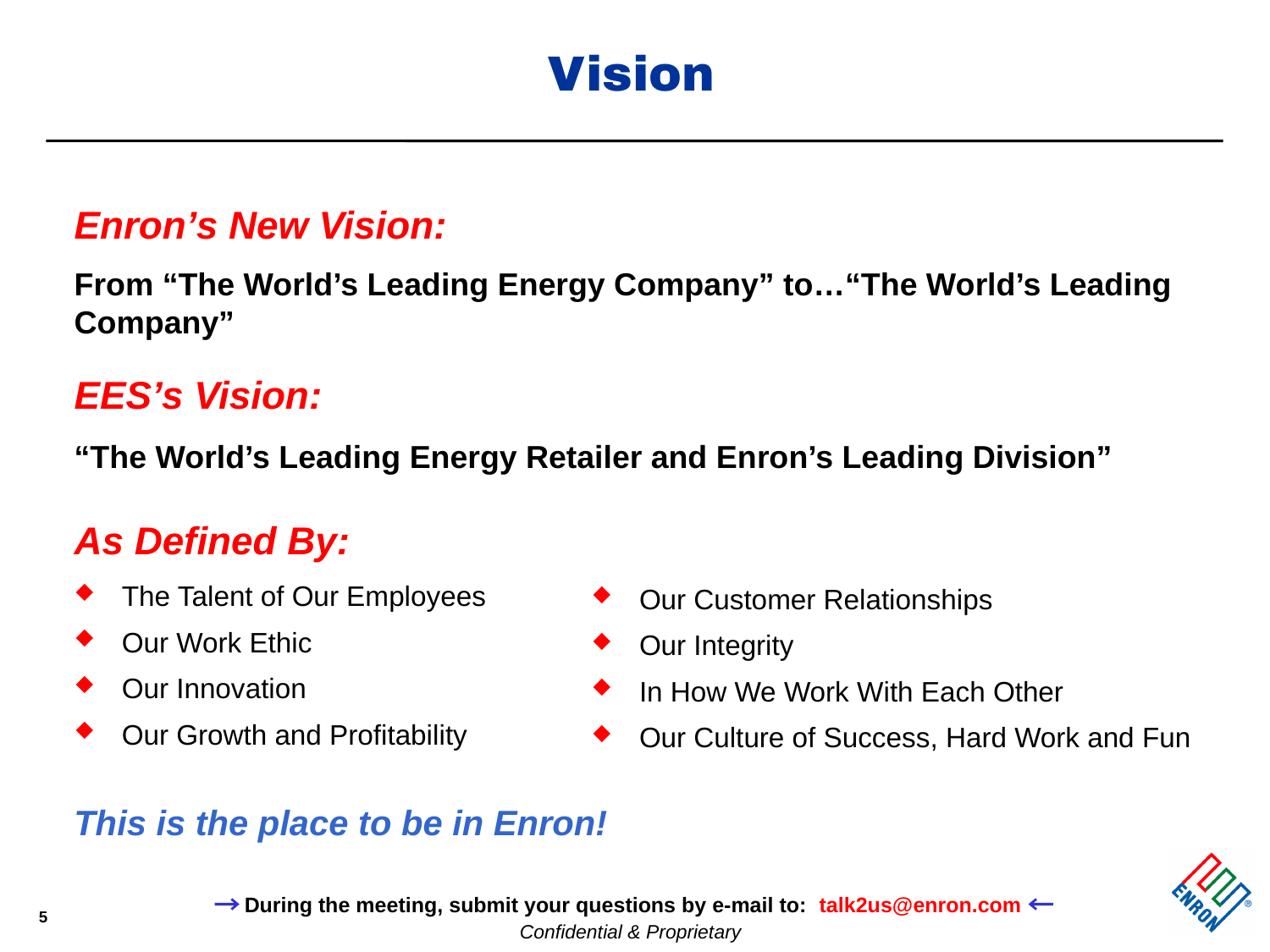

# Vision
Enron’s New Vision:
From “The World’s Leading Energy Company” to…“The World’s Leading Company”
EES’s Vision:
“The World’s Leading Energy Retailer and Enron’s Leading Division”

As Defined By:
The Talent of Our Employees
Our Work Ethic
Our Innovation
Our Growth and Profitability

Our Customer Relationships
Our Integrity
In How We Work With Each Other
Our Culture of Success, Hard Work and Fun

This is the place to be in Enron!